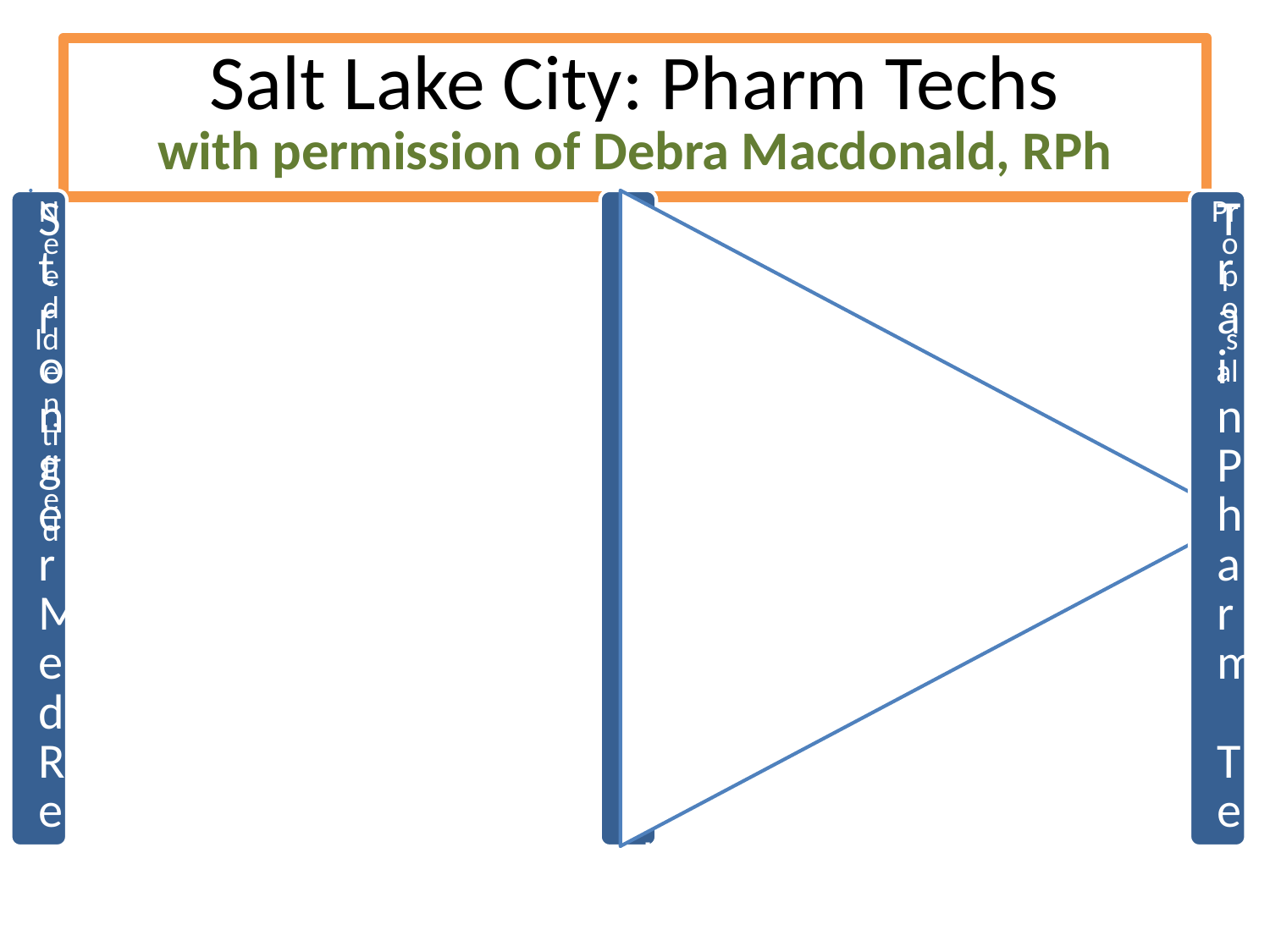

# Salt Lake City: Pharm Techs with permission of Debra Macdonald, RPh